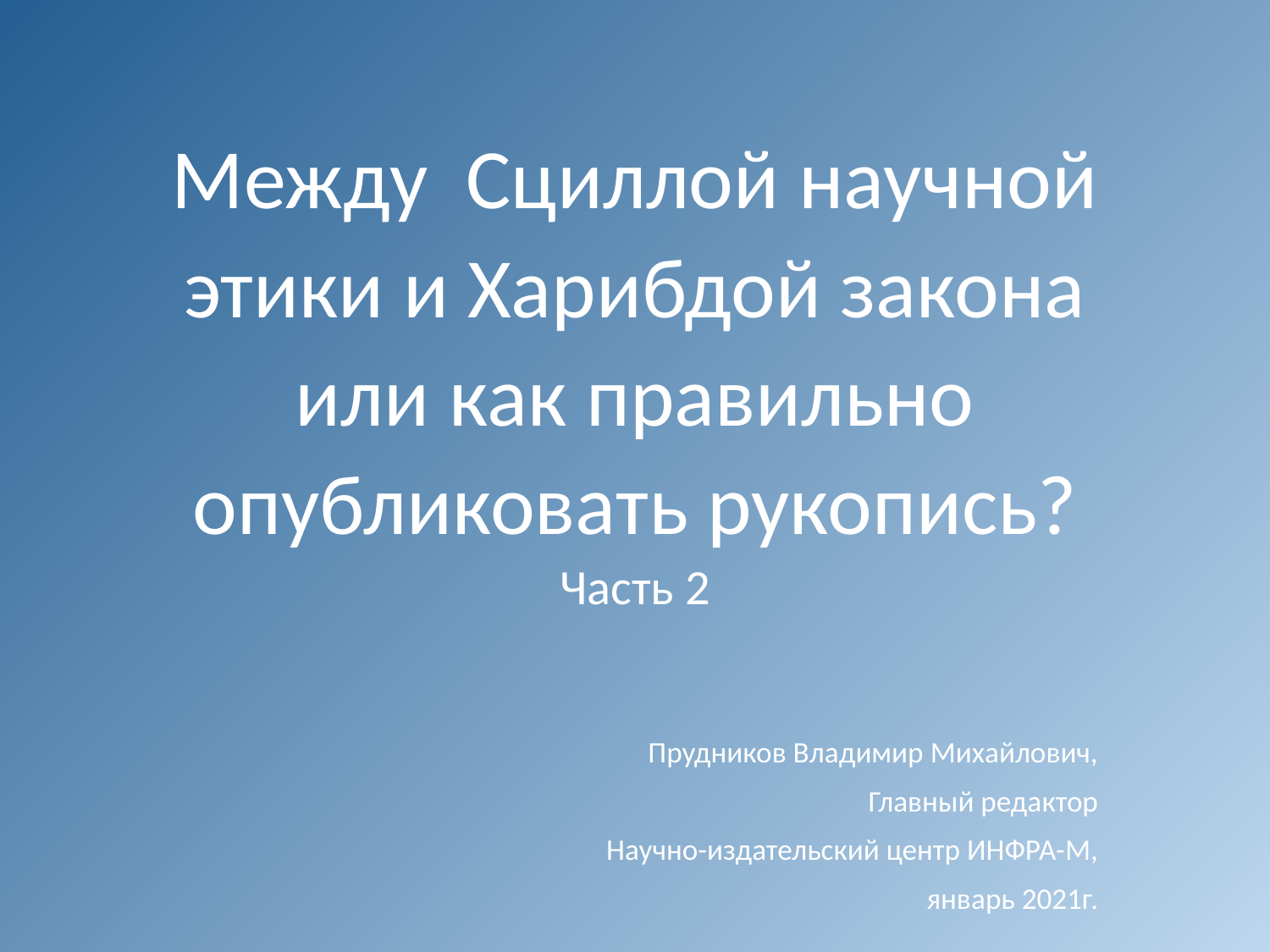

# Между  Сциллой научной этики и Харибдой закона или как правильно опубликовать рукопись? Часть 2

Прудников Владимир Михайлович,
                                                                                             Главный редактор
                                                       Научно-издательский центр ИНФРА-М,
январь 2021г.